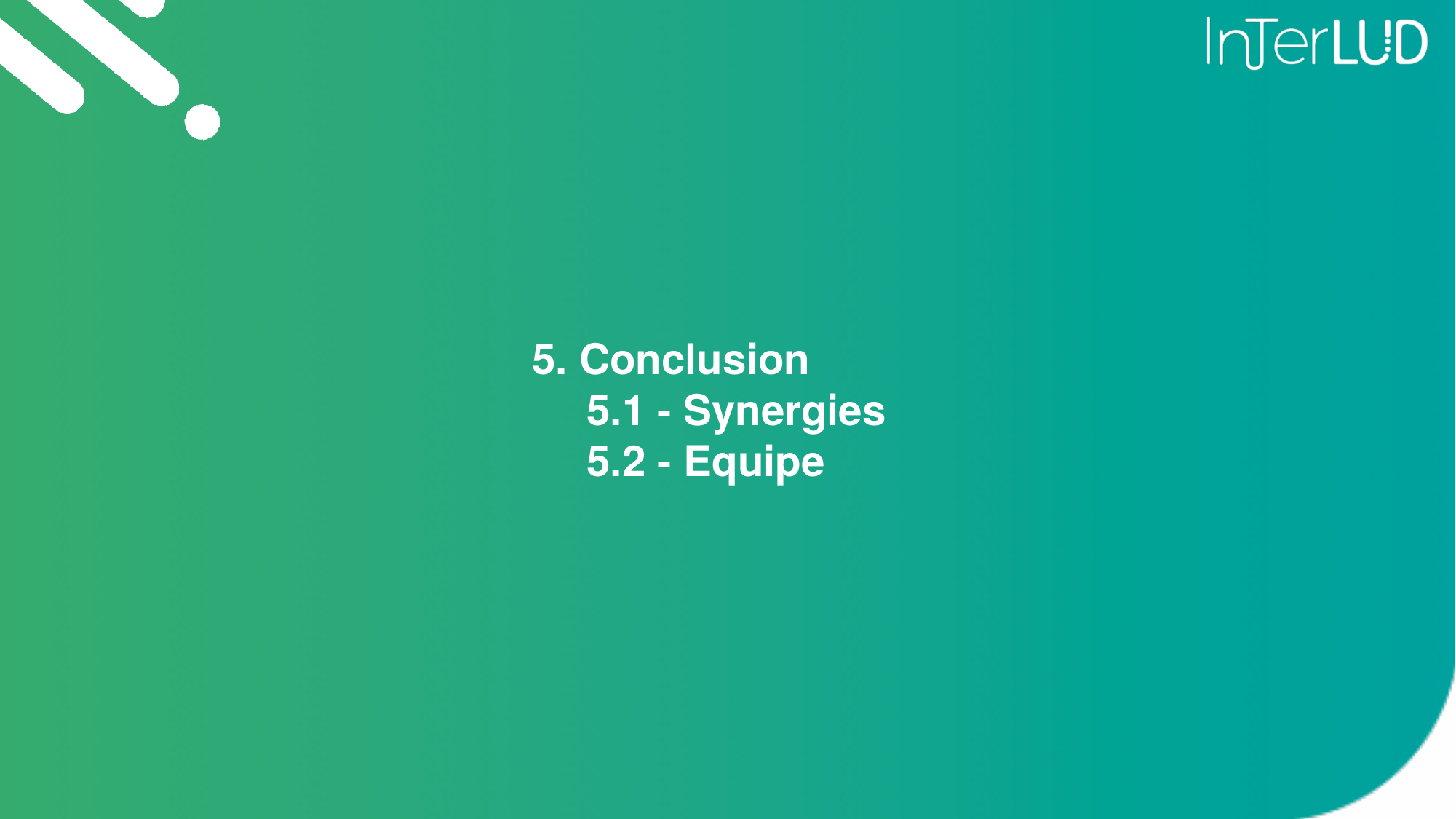

5. Conclusion
5.1 - Synergies
5.2 - Equipe